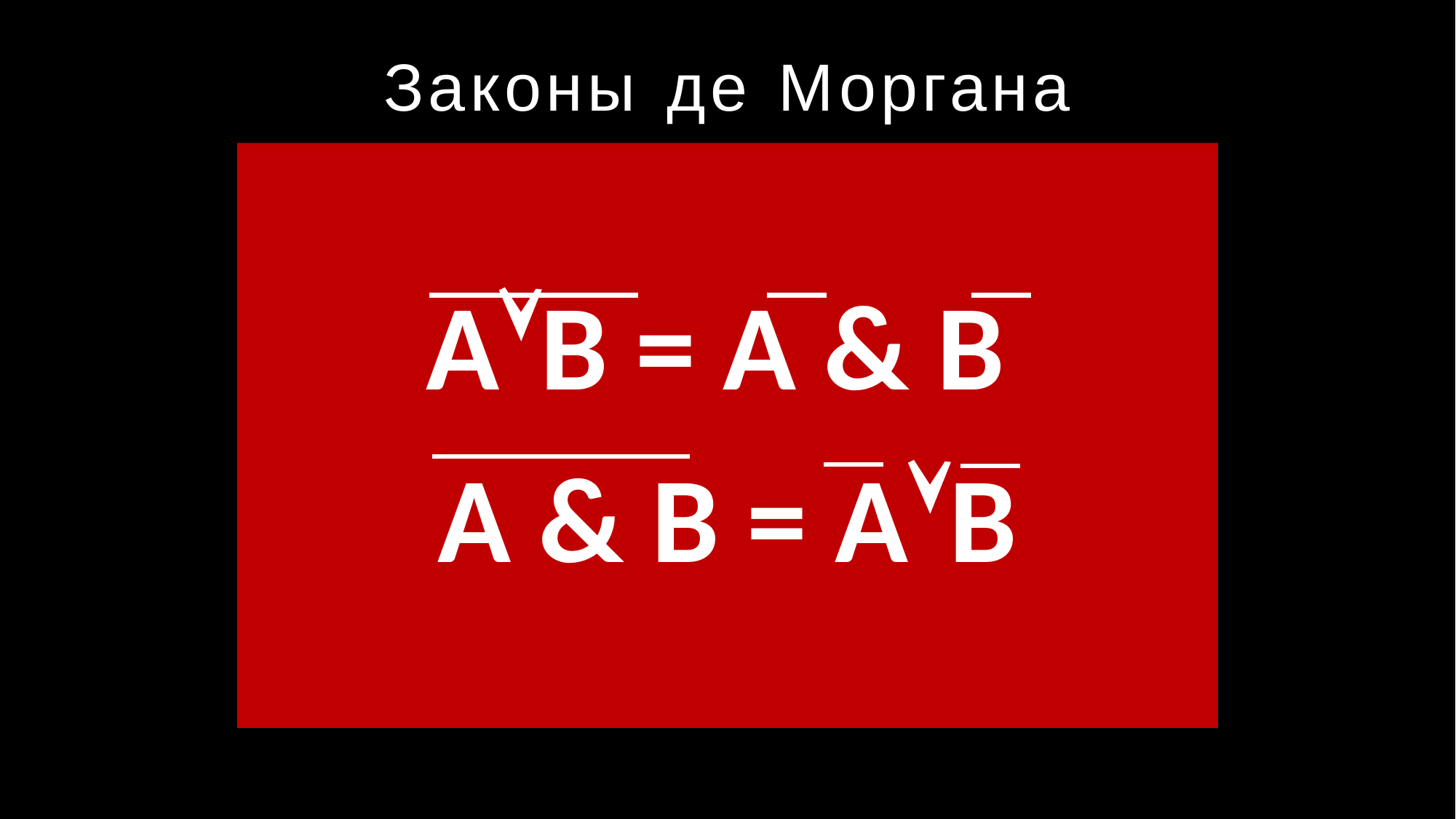

Законы де Моргана

A∨B = A & B

A & B = A∨B